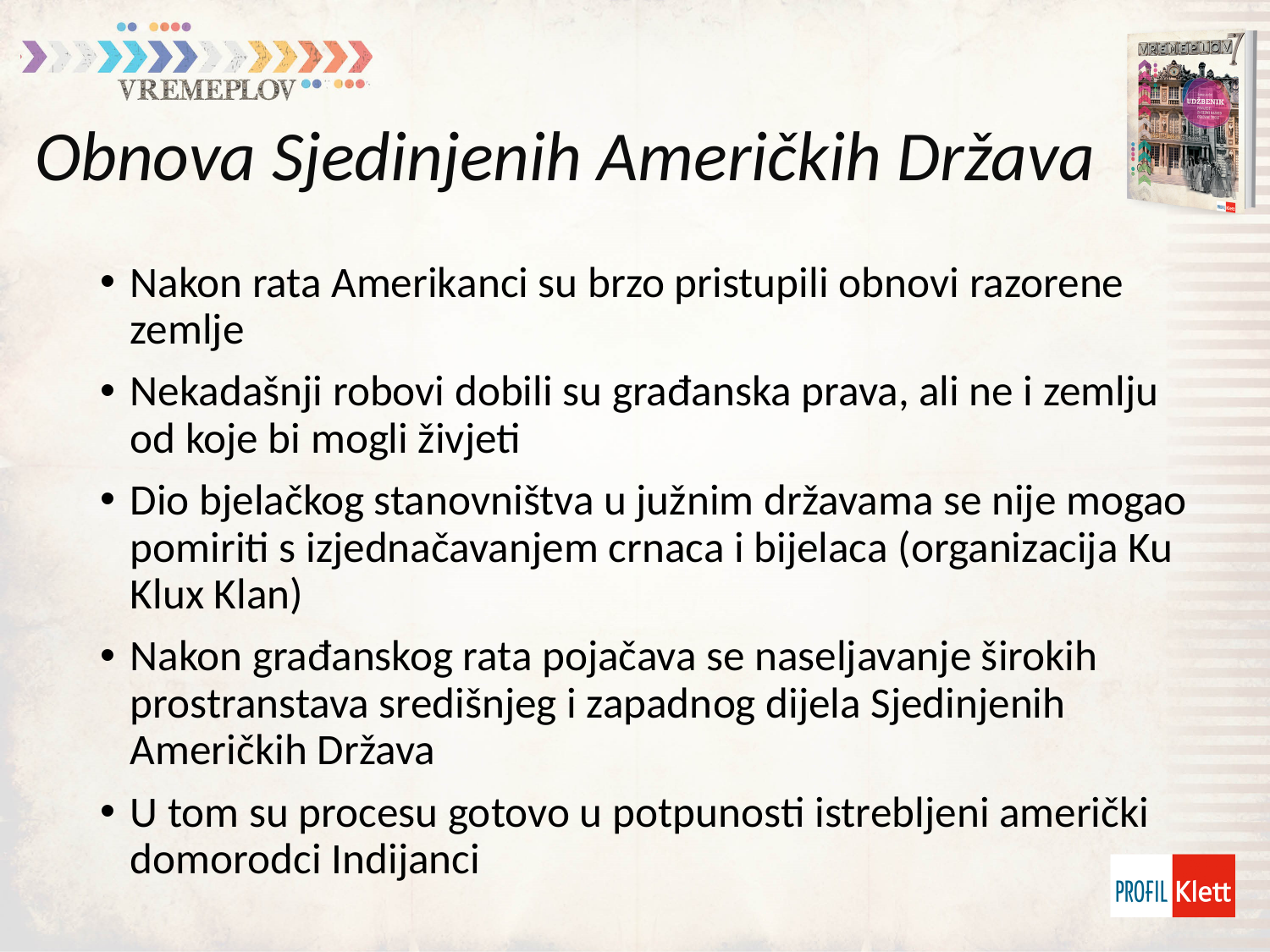

# Obnova Sjedinjenih Američkih Država
Nakon rata Amerikanci su brzo pristupili obnovi razorene zemlje
Nekadašnji robovi dobili su građanska prava, ali ne i zemlju od koje bi mogli živjeti
Dio bjelačkog stanovništva u južnim državama se nije mogao pomiriti s izjednačavanjem crnaca i bijelaca (organizacija Ku Klux Klan)
Nakon građanskog rata pojačava se naseljavanje širokih prostranstava središnjeg i zapadnog dijela Sjedinjenih Američkih Država
U tom su procesu gotovo u potpunosti istrebljeni američki domorodci Indijanci